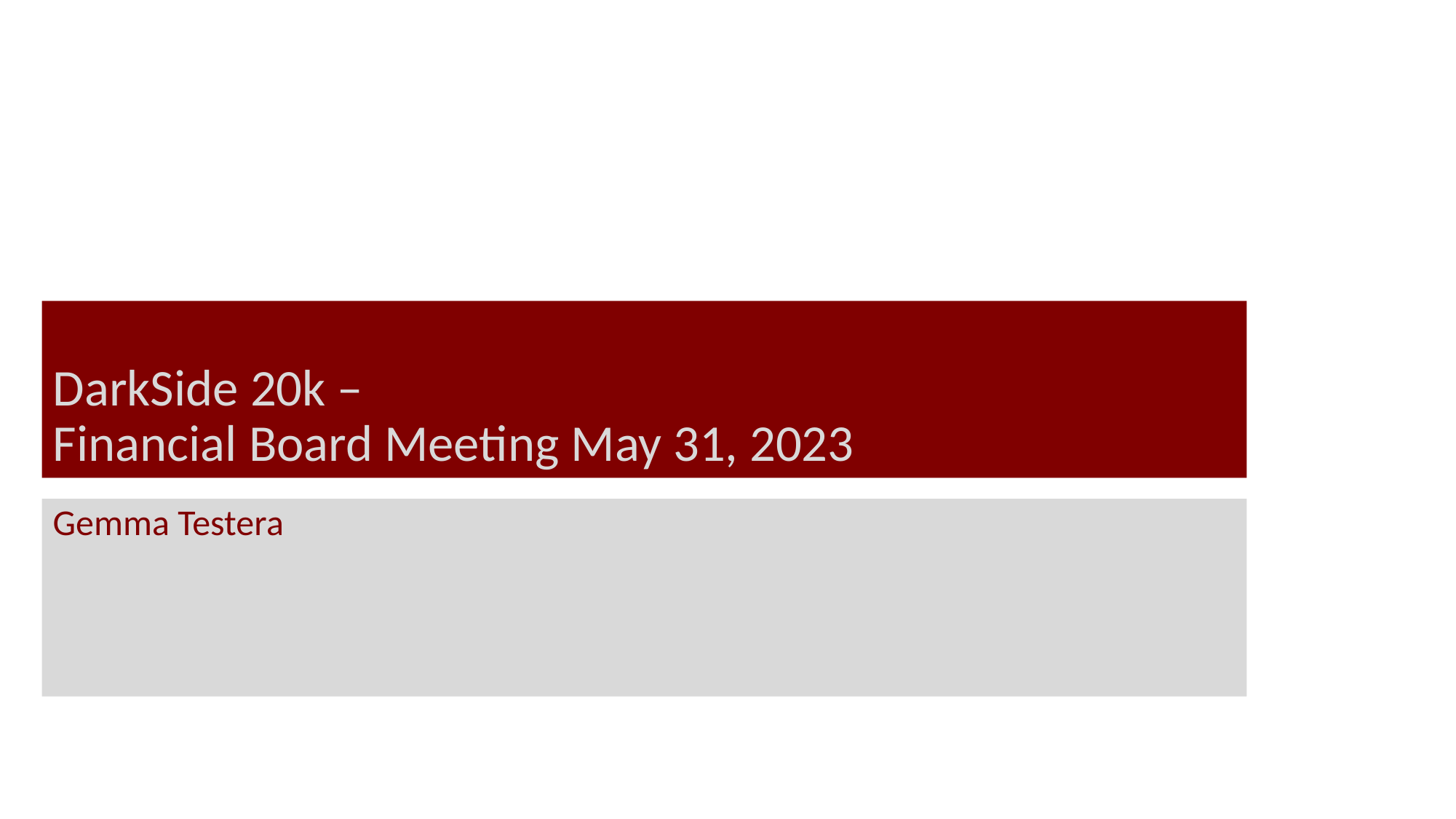

# DarkSide 20k – Financial Board Meeting May 31, 2023
Gemma Testera